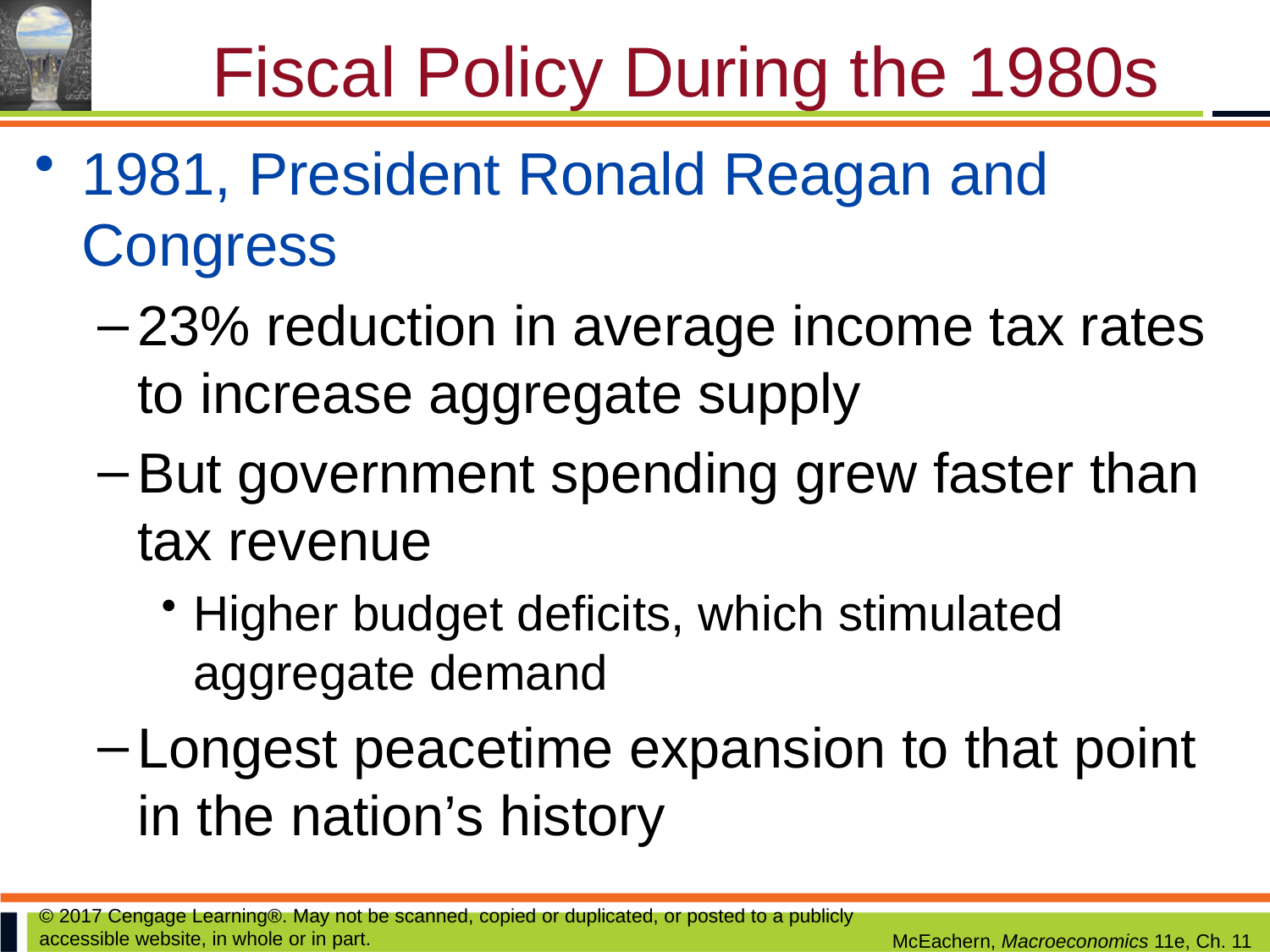

# Fiscal Policy During the 1980s
1981, President Ronald Reagan and Congress
23% reduction in average income tax rates to increase aggregate supply
But government spending grew faster than tax revenue
Higher budget deficits, which stimulated aggregate demand
Longest peacetime expansion to that point in the nation’s history
© 2017 Cengage Learning®. May not be scanned, copied or duplicated, or posted to a publicly accessible website, in whole or in part.